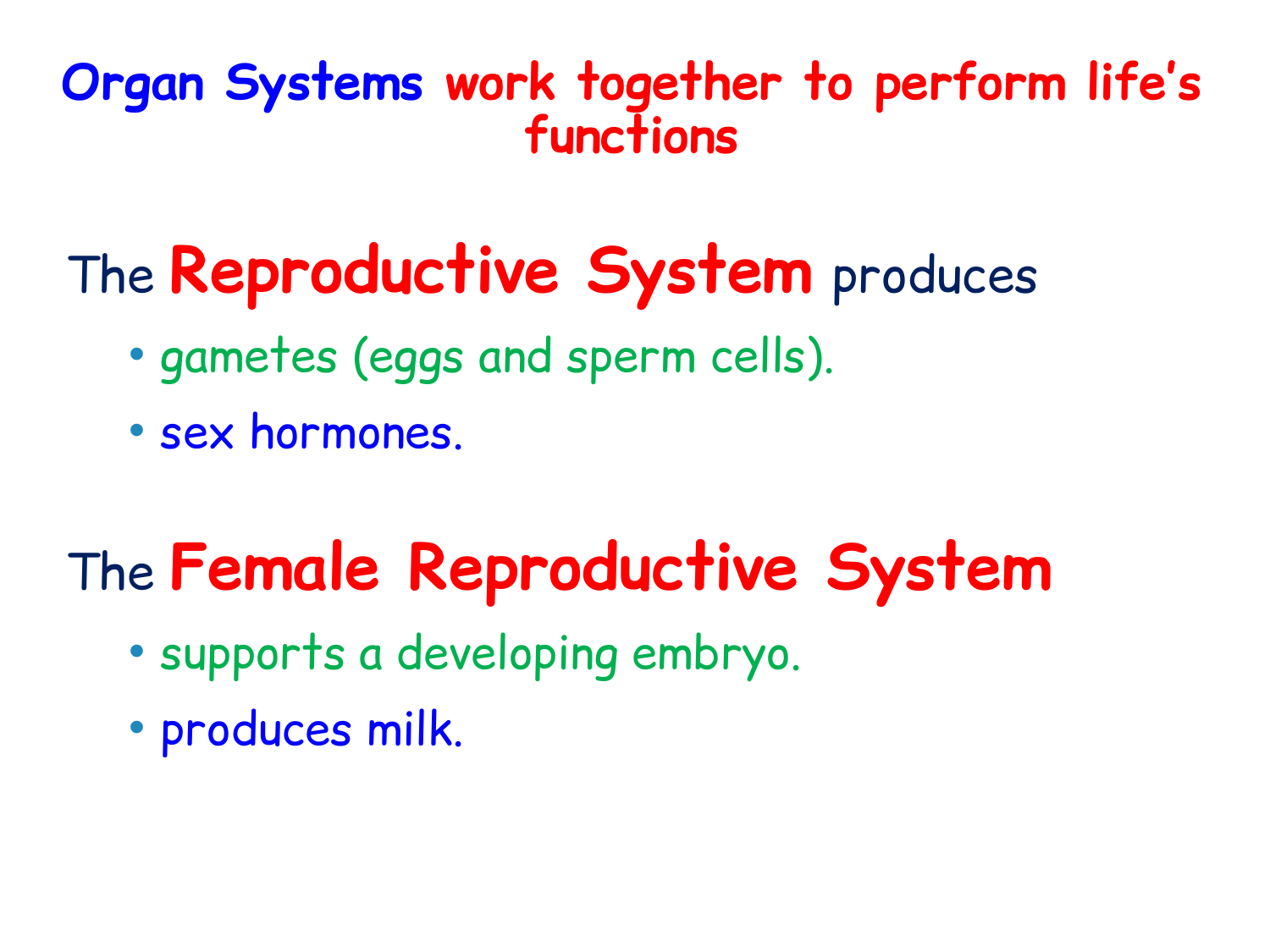

# Organ Systems work together to perform life’s functions
The Reproductive System produces
gametes (eggs and sperm cells).
sex hormones.

The Female Reproductive System
supports a developing embryo.
produces milk.